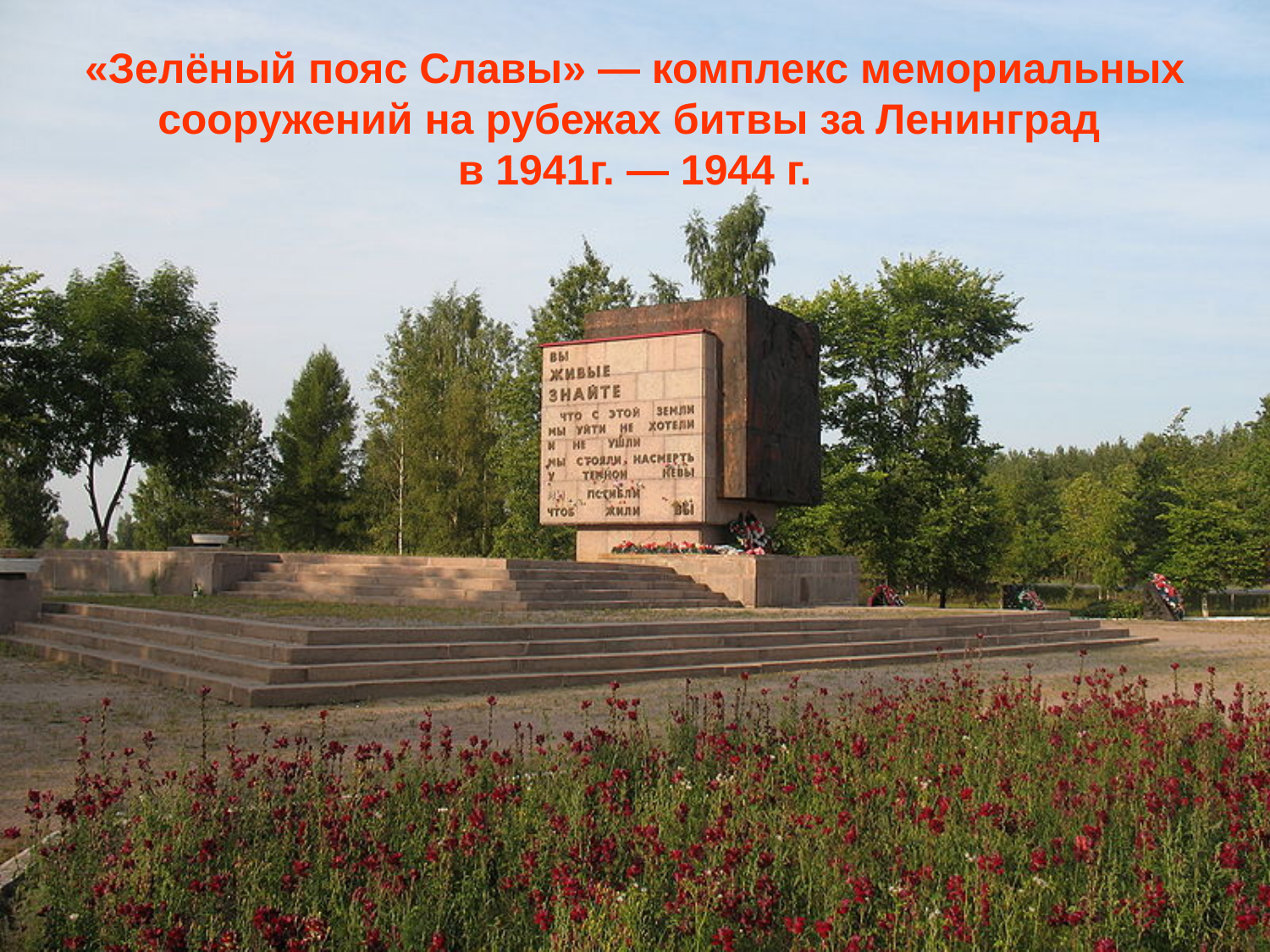

# «Зелёный пояс Славы» — комплекс мемориальных сооружений на рубежах битвы за Ленинград в 1941г. — 1944 г.